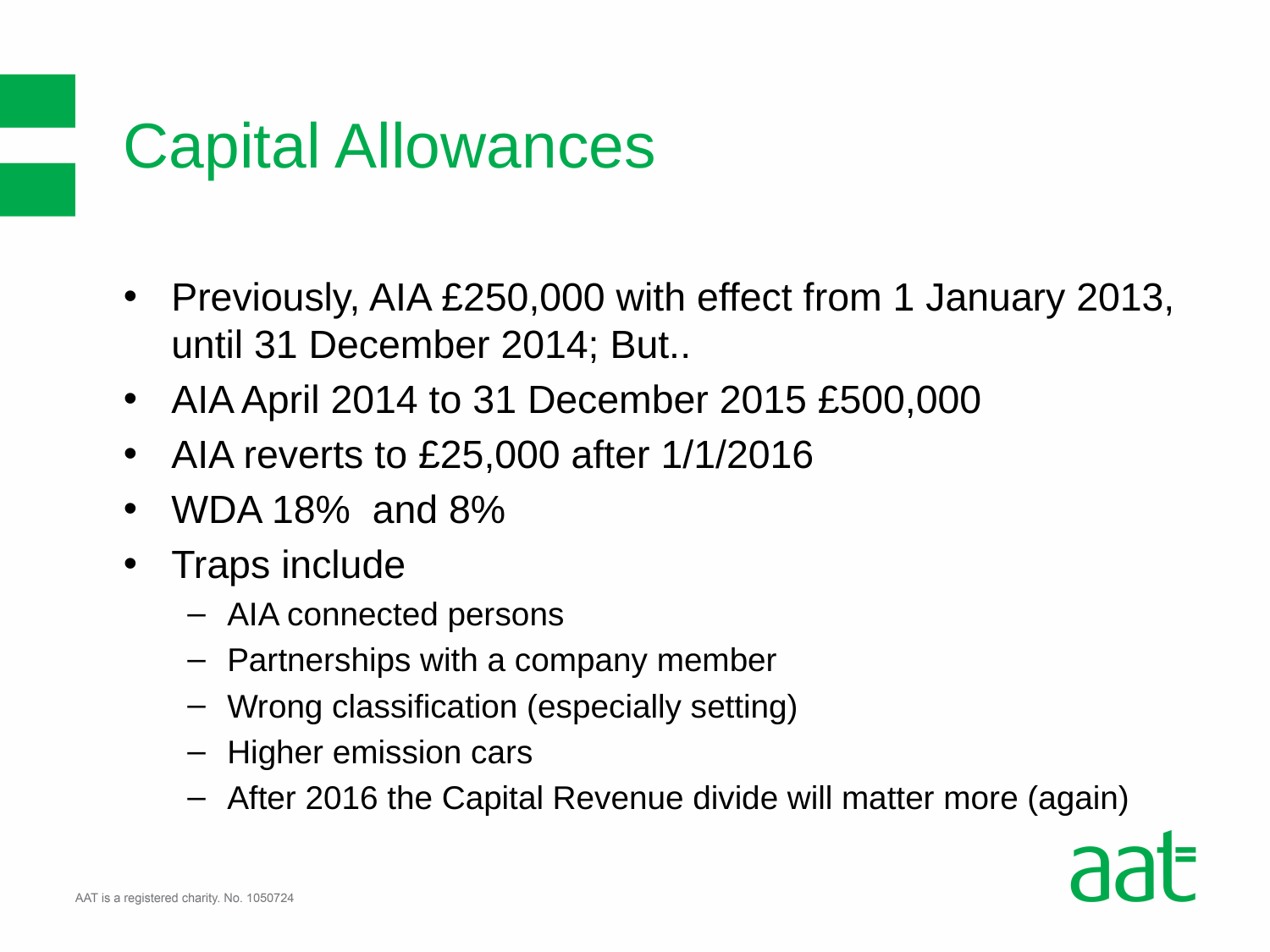

# Capital Allowances
Previously, AIA £250,000 with effect from 1 January 2013, until 31 December 2014; But..
AIA April 2014 to 31 December 2015 £500,000
AIA reverts to £25,000 after 1/1/2016
WDA 18%  and 8%
Traps include
AIA connected persons
Partnerships with a company member
Wrong classification (especially setting)
Higher emission cars
After 2016 the Capital Revenue divide will matter more (again)